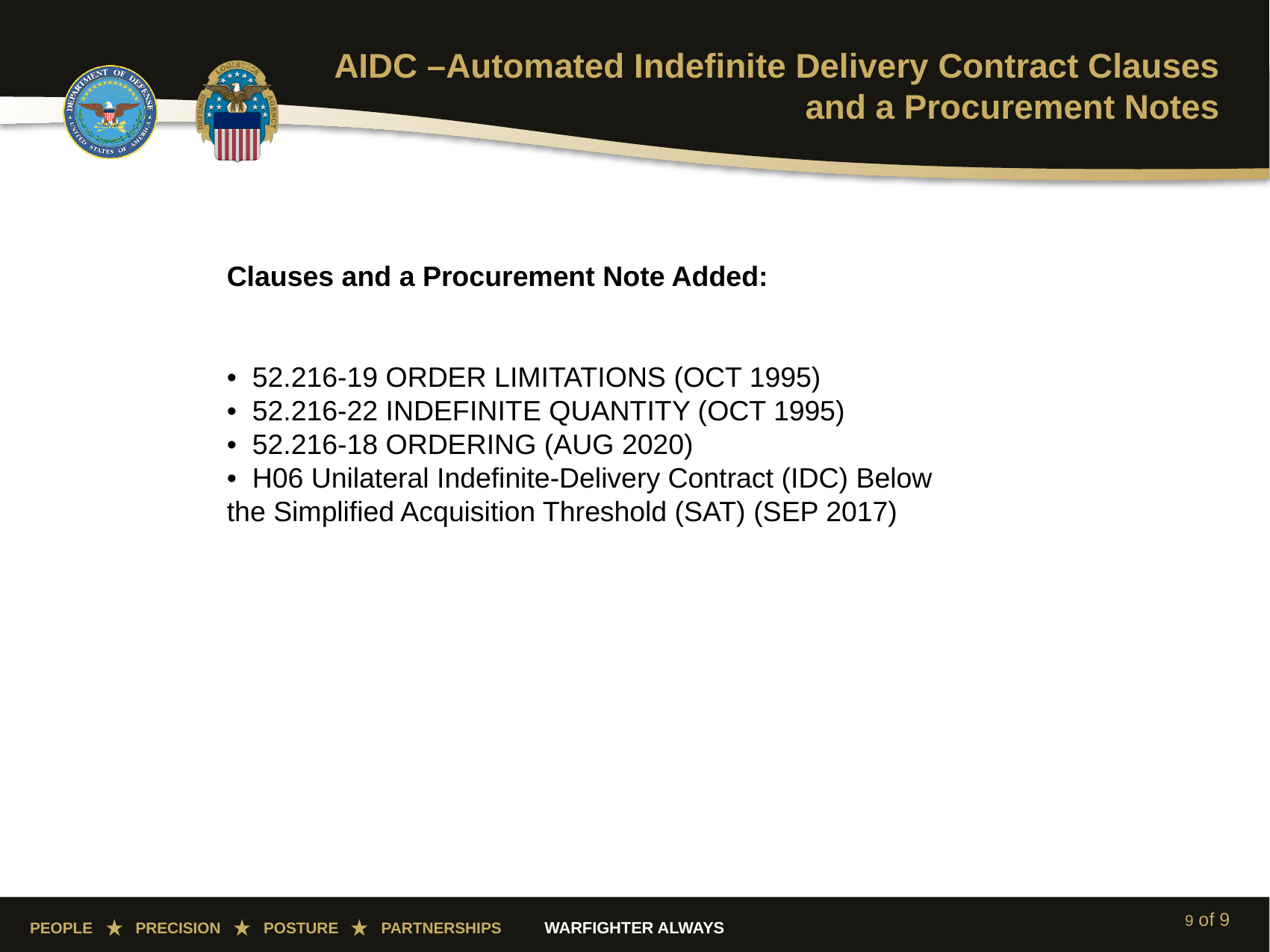

# AIDC –Automated Indefinite Delivery Contract Clauses and a Procurement Notes
WARFIGHTER ALWAYS
Clauses and a Procurement Note Added:

•  52.216-19 ORDER LIMITATIONS (OCT 1995)
•  52.216-22 INDEFINITE QUANTITY (OCT 1995)
•  52.216-18 ORDERING (AUG 2020)
•  H06 Unilateral Indefinite-Delivery Contract (IDC) Below the Simplified Acquisition Threshold (SAT) (SEP 2017)
7 Source: Director’s Office DLA Slide Template As of August 26, 2020
9 of 9